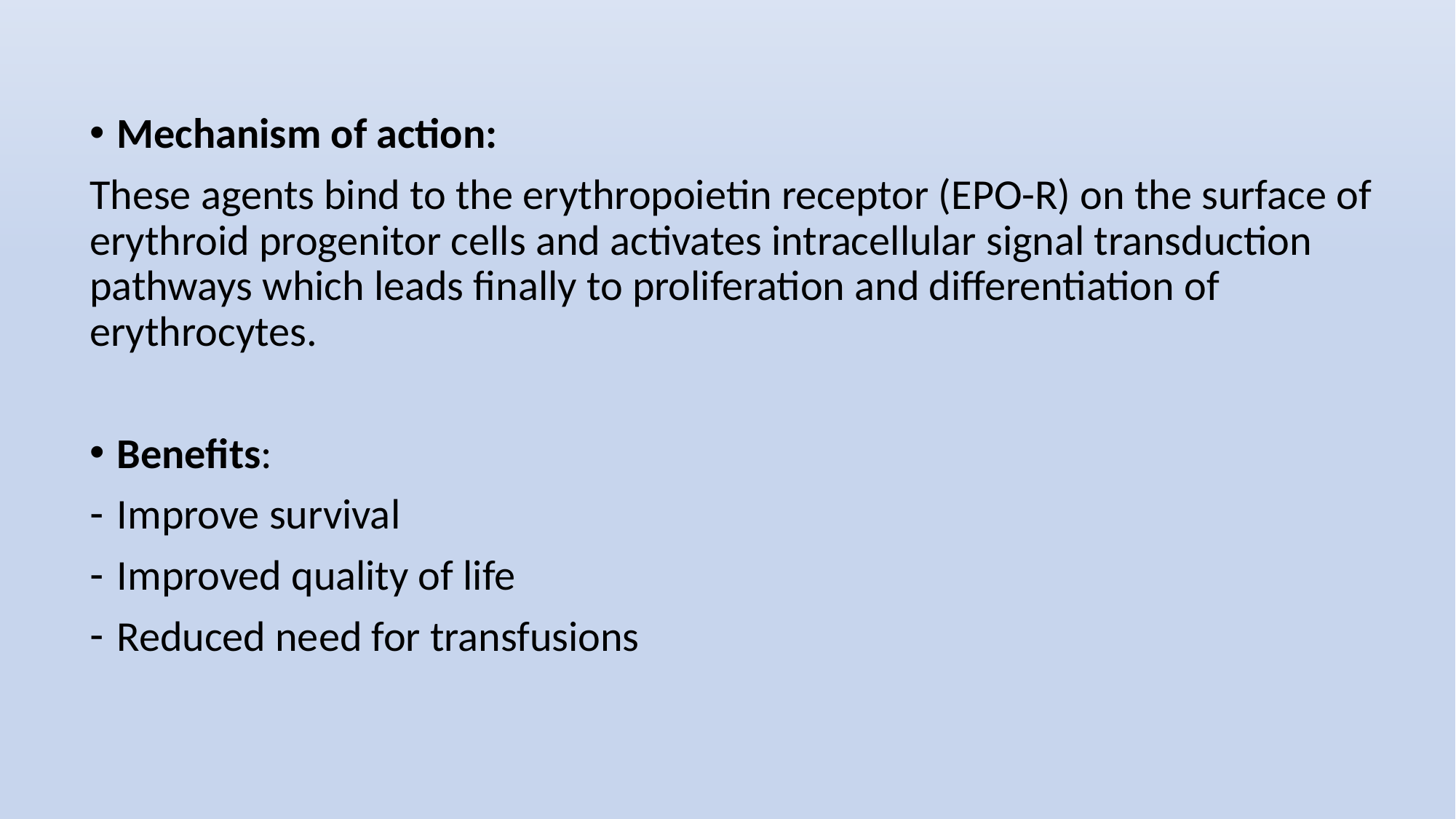

Mechanism of action:
These agents bind to the erythropoietin receptor (EPO-R) on the surface of erythroid progenitor cells and activates intracellular signal transduction pathways which leads finally to proliferation and differentiation of erythrocytes.

Benefits:
Improve survival
Improved quality of life
Reduced need for transfusions